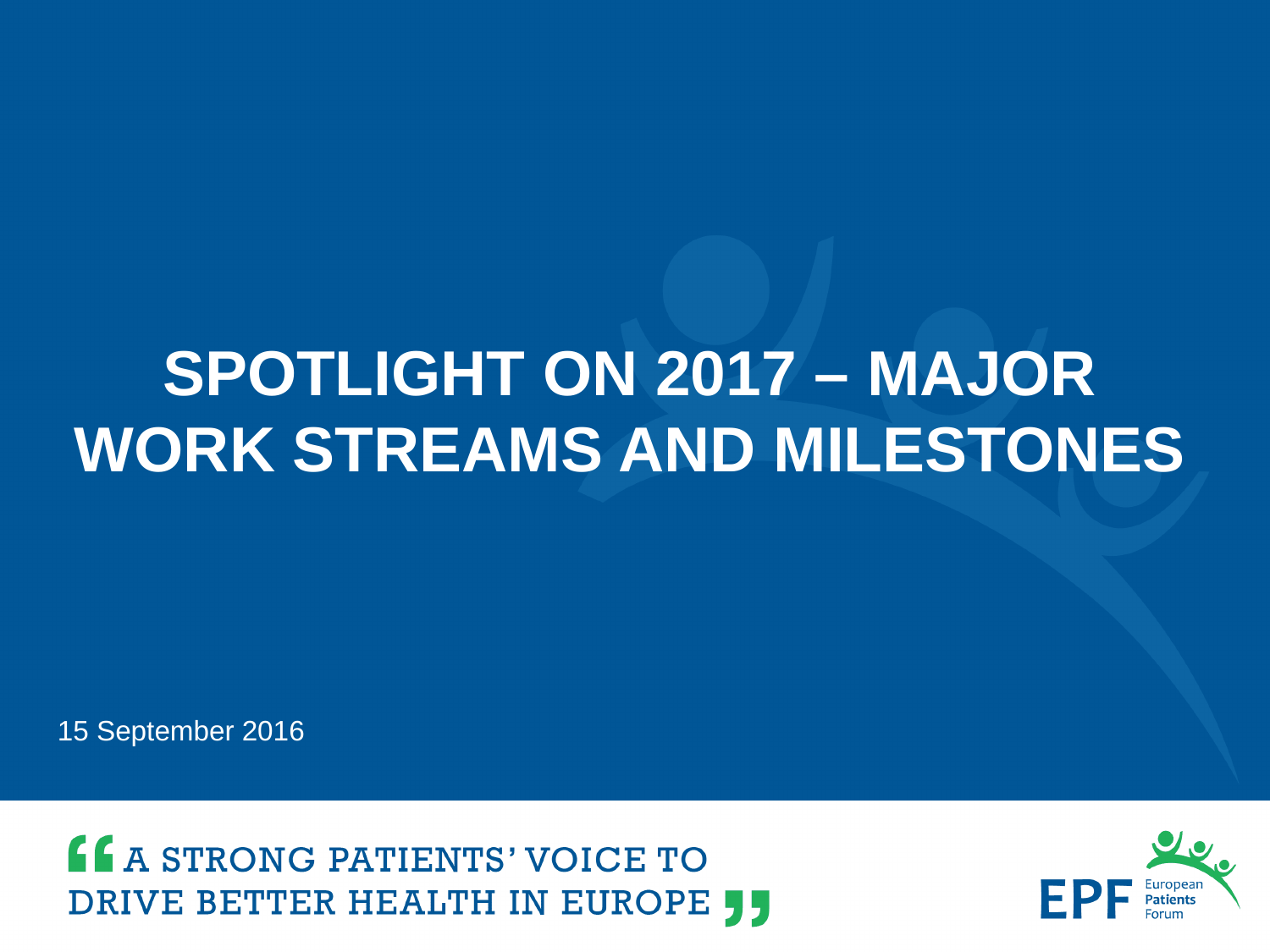

Spotlight on 2017 – Major Work Streams and Milestones
15 September 2016